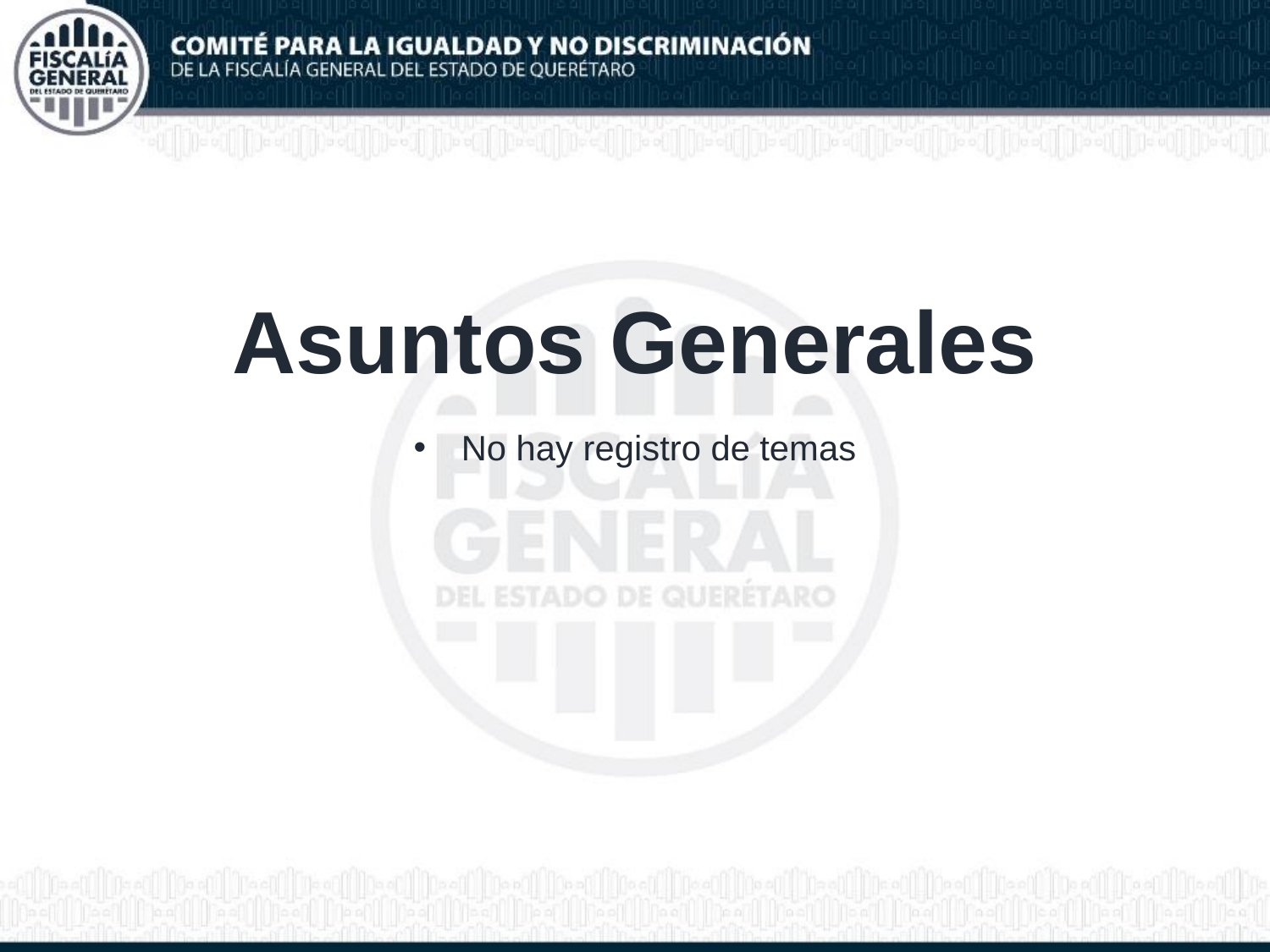

Asuntos Generales

No hay registro de temas